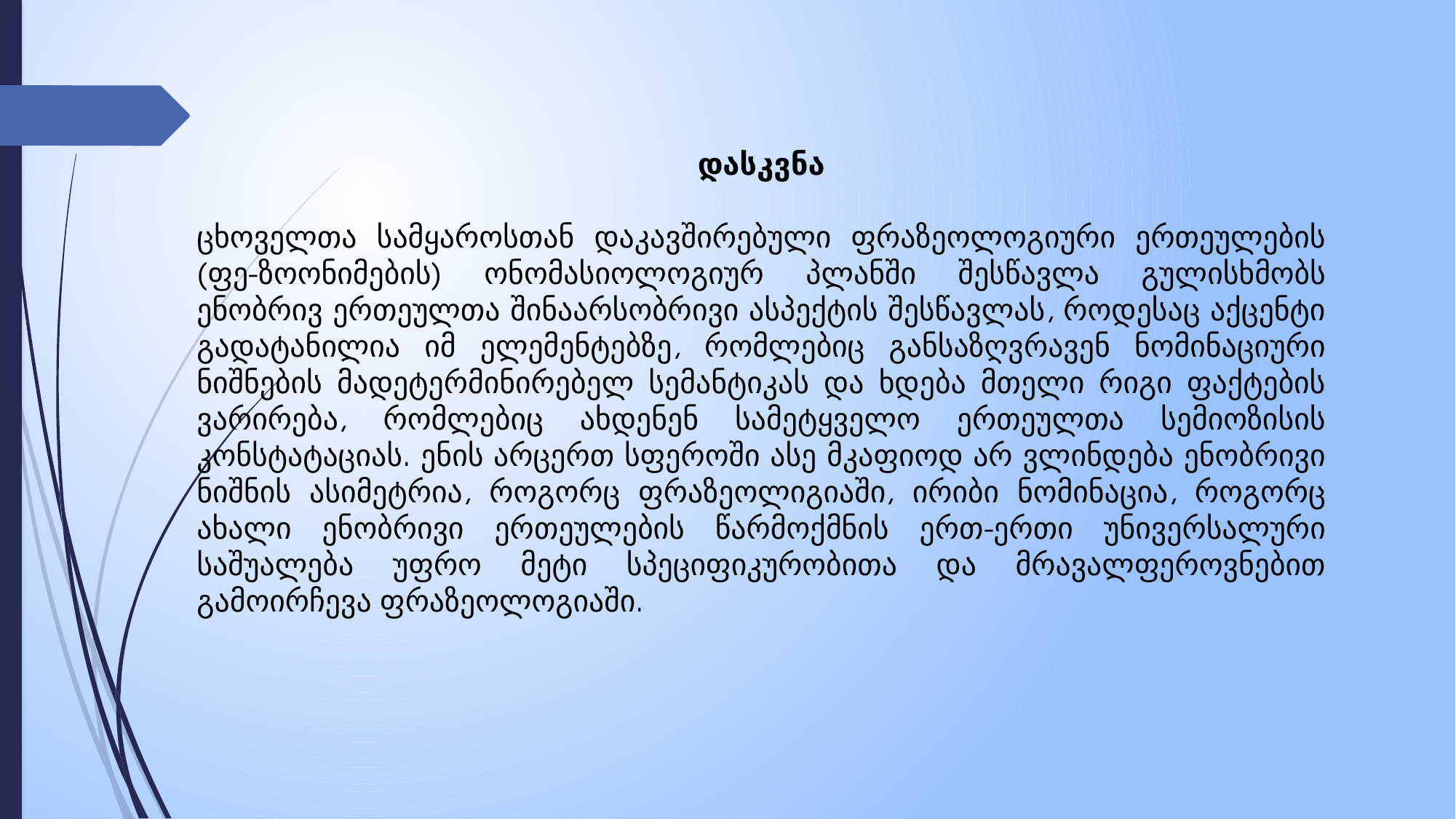

დასკვნა

ცხოველთა სამყაროსთან დაკავშირებული ფრაზეოლოგიური ერთეულების (ფე-ზოონიმების) ონომასიოლოგიურ პლანში შესწავლა გულისხმობს ენობრივ ერთეულთა შინაარსობრივი ასპექტის შესწავლას, როდესაც აქცენტი გადატანილია იმ ელემენტებზე, რომლებიც განსაზღვრავენ ნომინაციური ნიშნების მადეტერმინირებელ სემანტიკას და ხდება მთელი რიგი ფაქტების ვარირება, რომლებიც ახდენენ სამეტყველო ერთეულთა სემიოზისის კონსტატაციას. ენის არცერთ სფეროში ასე მკაფიოდ არ ვლინდება ენობრივი ნიშნის ასიმეტრია, როგორც ფრაზეოლიგიაში, ირიბი ნომინაცია, როგორც ახალი ენობრივი ერთეულების წარმოქმნის ერთ-ერთი უნივერსალური საშუალება უფრო მეტი სპეციფიკურობითა და მრავალფეროვნებით გამოირჩევა ფრაზეოლოგიაში.